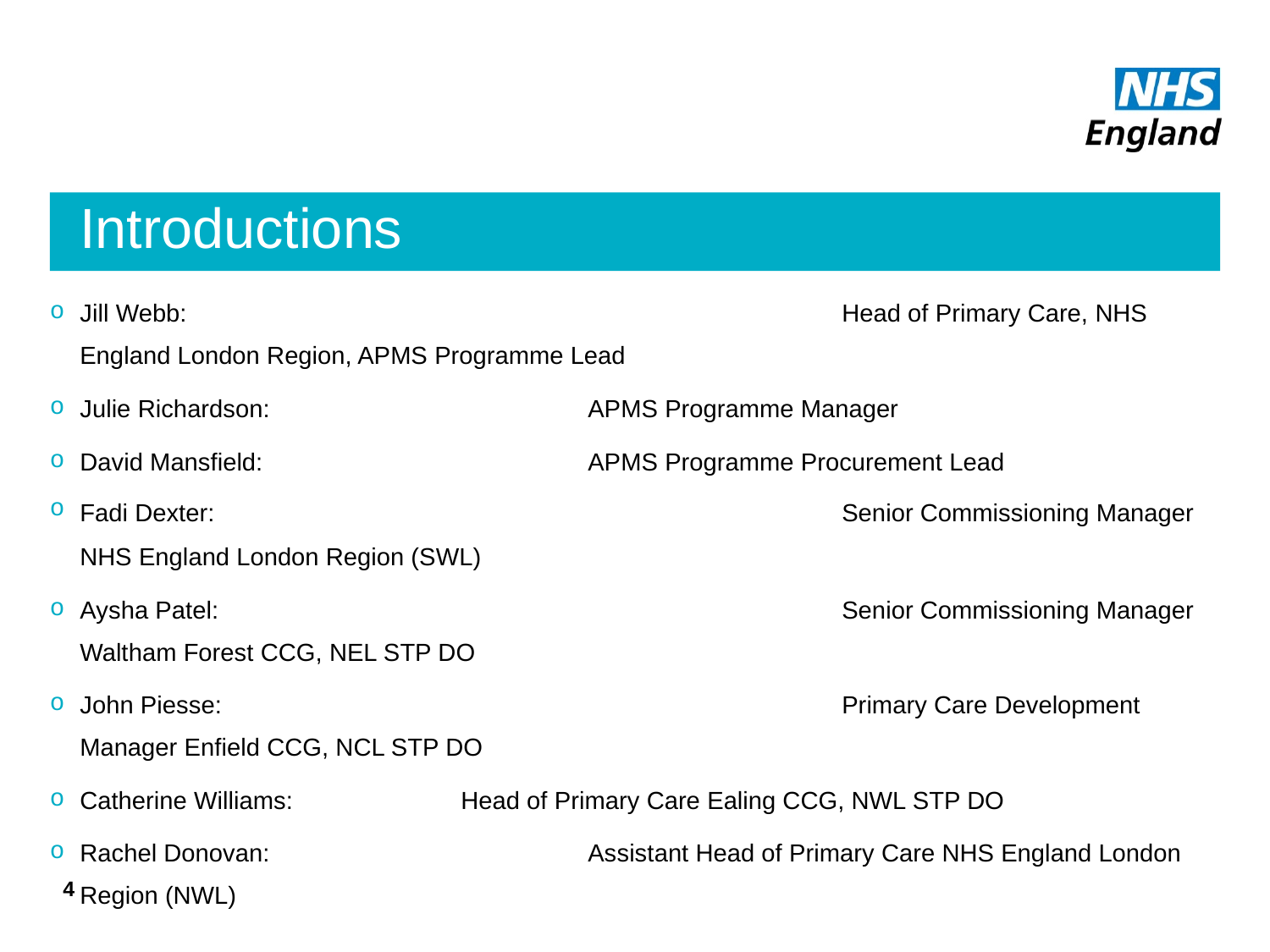

# Introductions
Jill Webb:						Head of Primary Care, NHS England London Region, APMS Programme Lead
Julie Richardson:			APMS Programme Manager
David Mansfield:			APMS Programme Procurement Lead
Fadi Dexter:					Senior Commissioning Manager NHS England London Region (SWL)
Aysha Patel:					Senior Commissioning Manager Waltham Forest CCG, NEL STP DO
John Piesse:					Primary Care Development Manager Enfield CCG, NCL STP DO
Catherine Williams:		Head of Primary Care Ealing CCG, NWL STP DO
Rachel Donovan:			Assistant Head of Primary Care NHS England London Region (NWL)

4